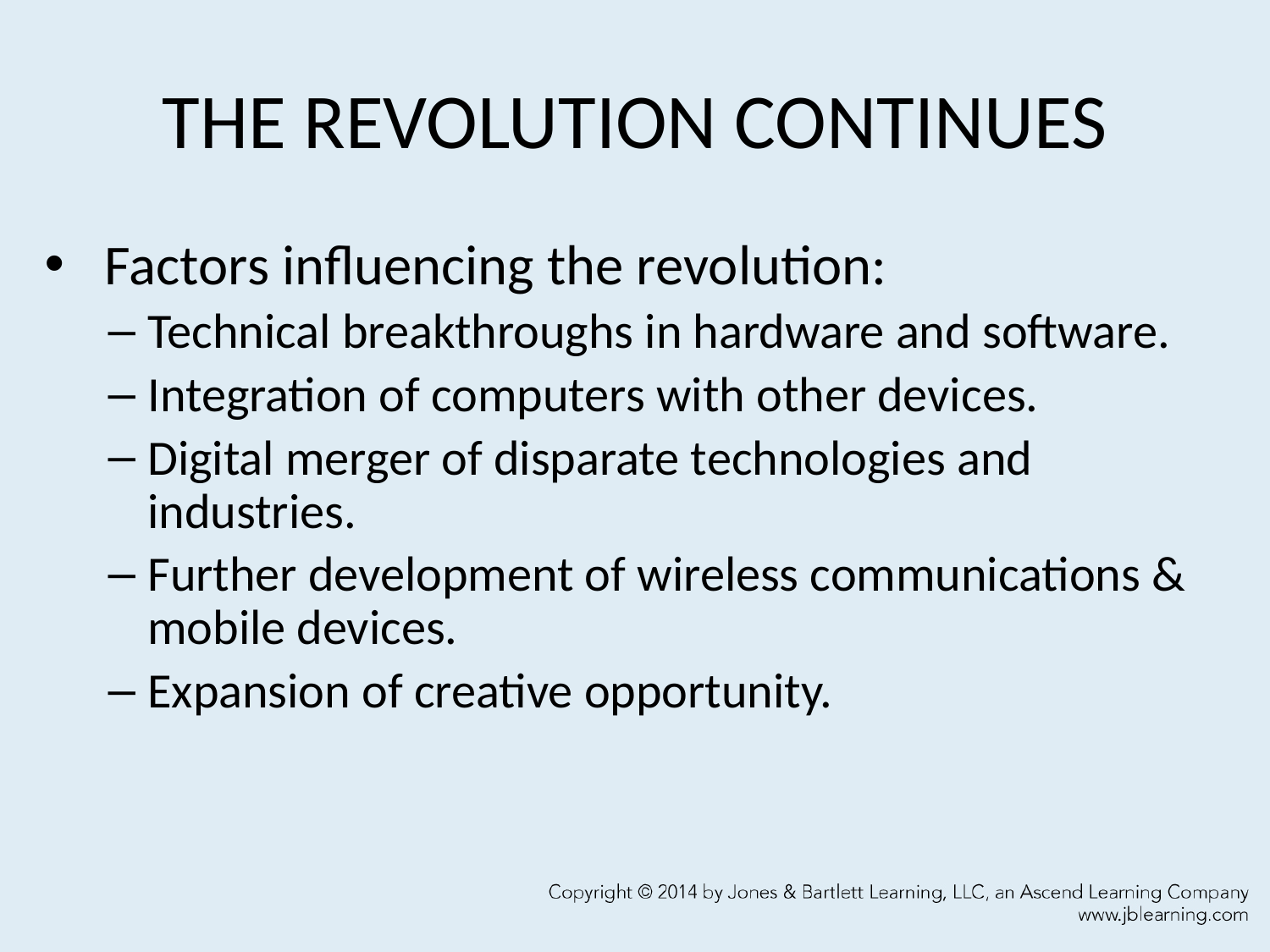

# THE REVOLUTION CONTINUES
 Factors influencing the revolution:
Technical breakthroughs in hardware and software.
Integration of computers with other devices.
Digital merger of disparate technologies and industries.
Further development of wireless communications & mobile devices.
Expansion of creative opportunity.